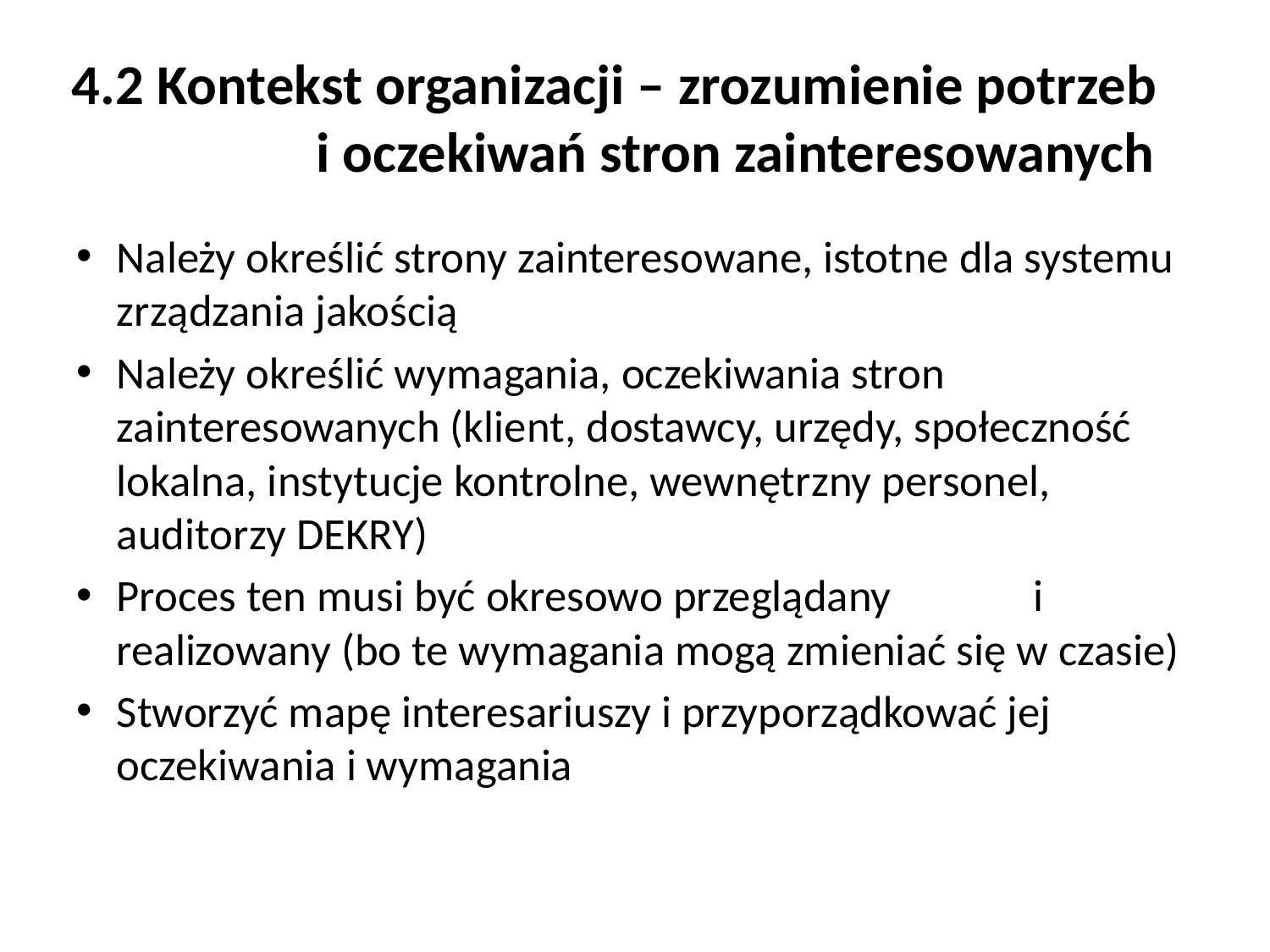

# 4.2 Kontekst organizacji – zrozumienie potrzeb                    i oczekiwań stron zainteresowanych
Należy określić strony zainteresowane, istotne dla systemu zrządzania jakością
Należy określić wymagania, oczekiwania stron zainteresowanych (klient, dostawcy, urzędy, społeczność lokalna, instytucje kontrolne, wewnętrzny personel, auditorzy DEKRY)
Proces ten musi być okresowo przeglądany              i realizowany (bo te wymagania mogą zmieniać się w czasie)
Stworzyć mapę interesariuszy i przyporządkować jej oczekiwania i wymagania